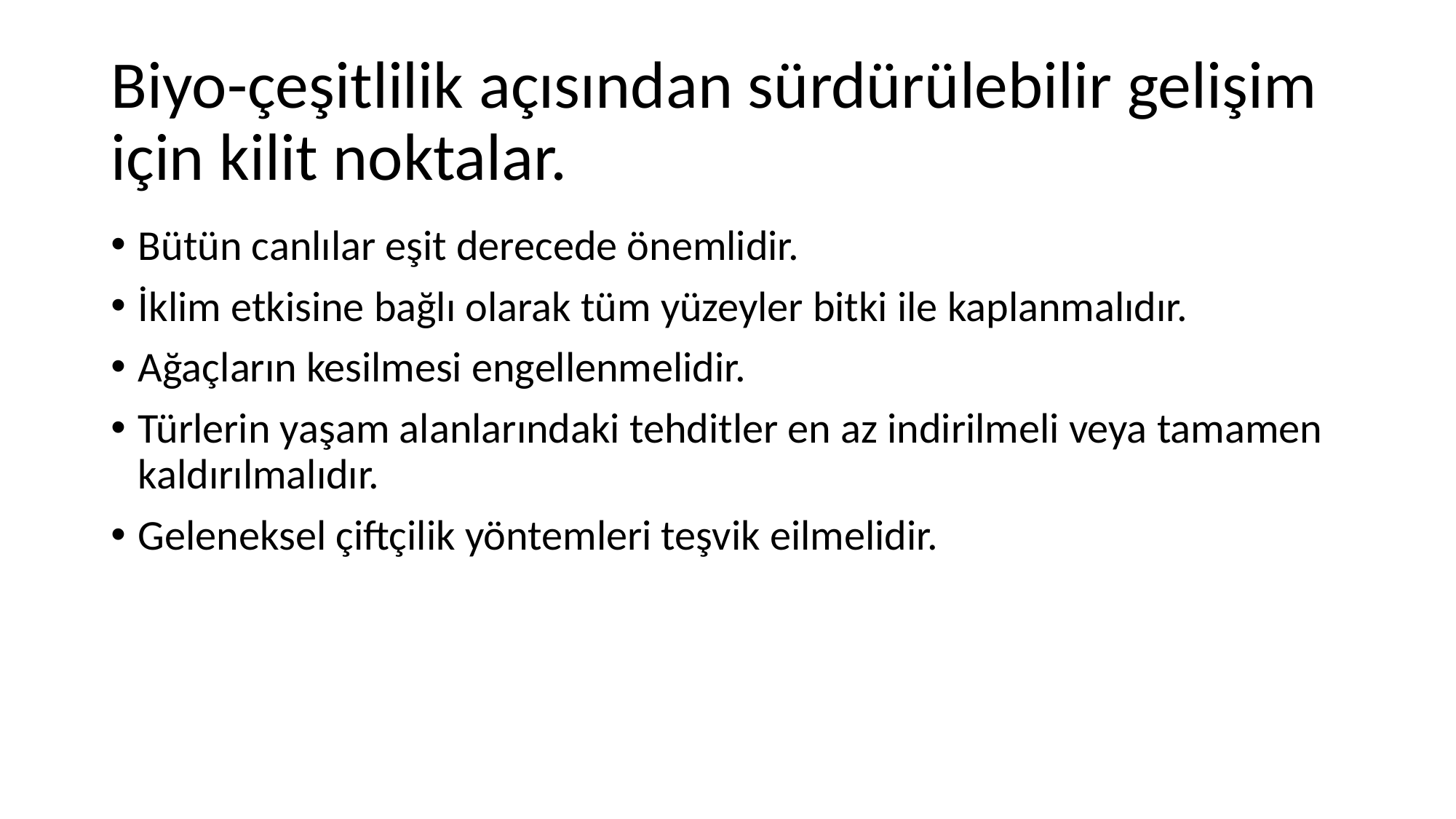

# Biyo-çeşitlilik açısından sürdürülebilir gelişim için kilit noktalar.
Bütün canlılar eşit derecede önemlidir.
İklim etkisine bağlı olarak tüm yüzeyler bitki ile kaplanmalıdır.
Ağaçların kesilmesi engellenmelidir.
Türlerin yaşam alanlarındaki tehditler en az indirilmeli veya tamamen kaldırılmalıdır.
Geleneksel çiftçilik yöntemleri teşvik eilmelidir.